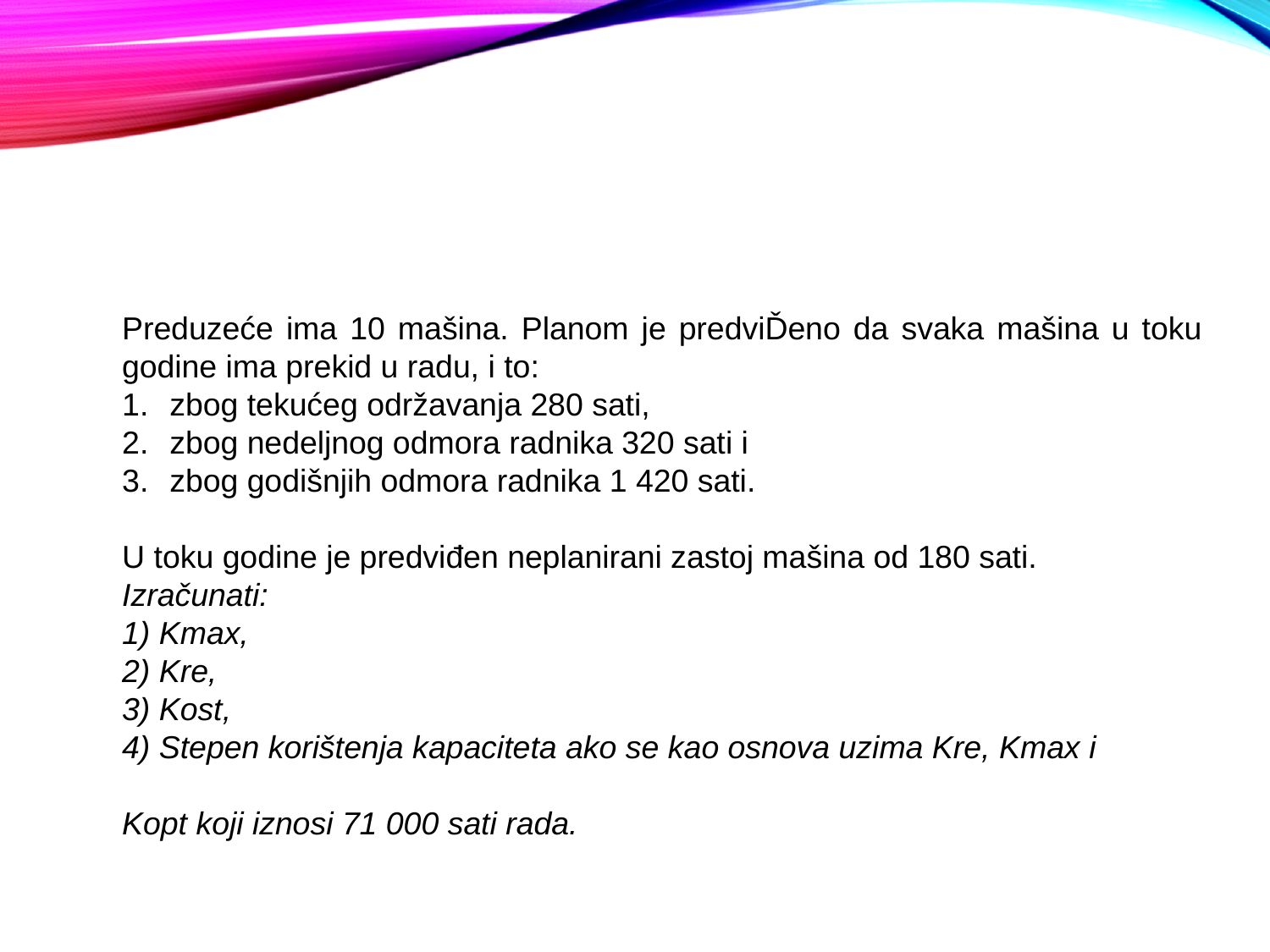

#
Preduzeće ima 10 mašina. Planom je predviĎeno da svaka mašina u toku godine ima prekid u radu, i to:
zbog tekućeg održavanja 280 sati,
zbog nedeljnog odmora radnika 320 sati i
zbog godišnjih odmora radnika 1 420 sati.
U toku godine je predviđen neplanirani zastoj mašina od 180 sati.
Izračunati:
1) Kmax,
2) Kre,
3) Kost,
4) Stepen korištenja kapaciteta ako se kao osnova uzima Kre, Kmax i
Kopt koji iznosi 71 000 sati rada.